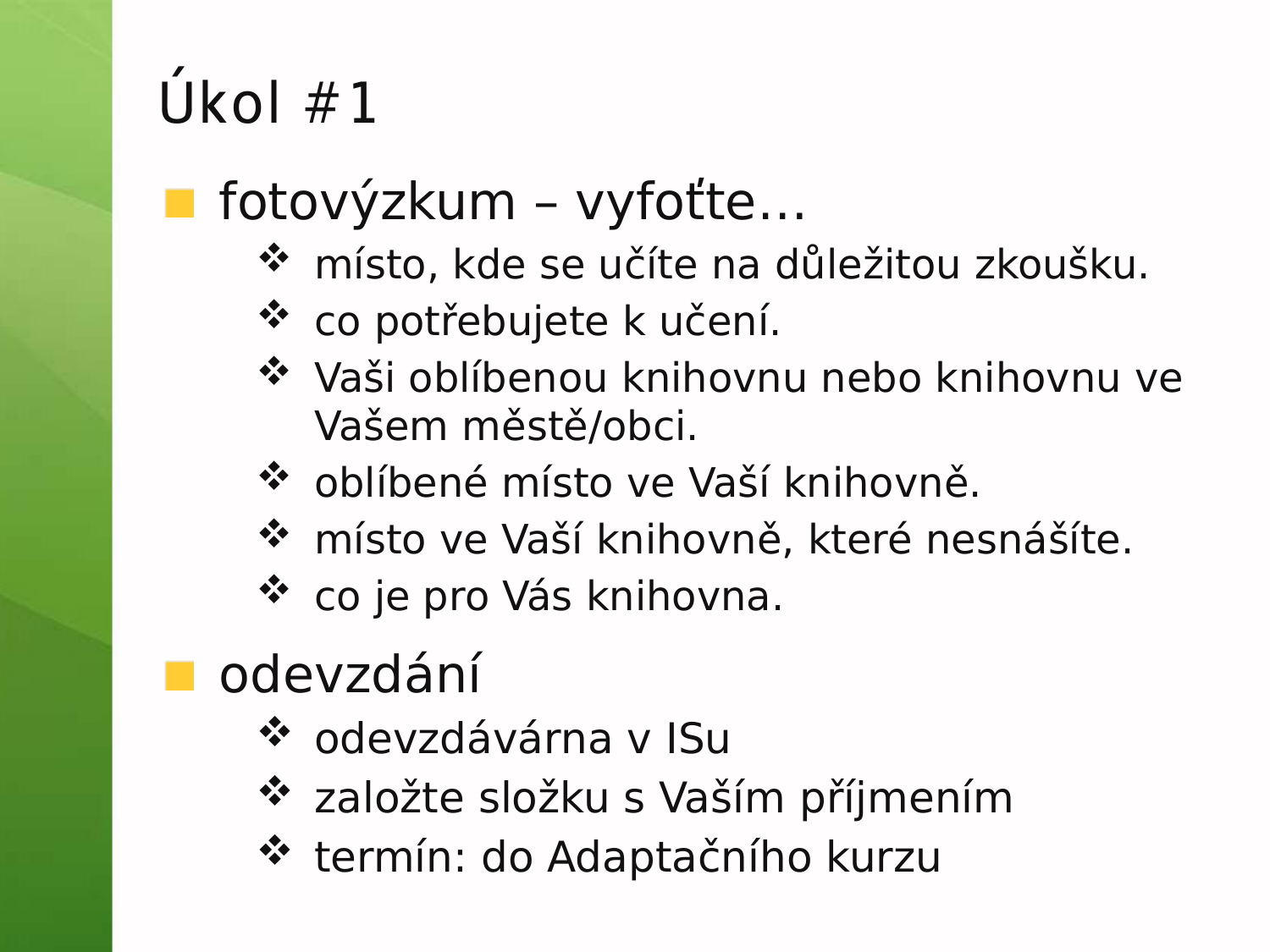

# Úkol #1
fotovýzkum – vyfoťte…
místo, kde se učíte na důležitou zkoušku.
co potřebujete k učení.
Vaši oblíbenou knihovnu nebo knihovnu ve Vašem městě/obci.
oblíbené místo ve Vaší knihovně.
místo ve Vaší knihovně, které nesnášíte.
co je pro Vás knihovna.
odevzdání
odevzdávárna v ISu
založte složku s Vaším příjmením
termín: do Adaptačního kurzu